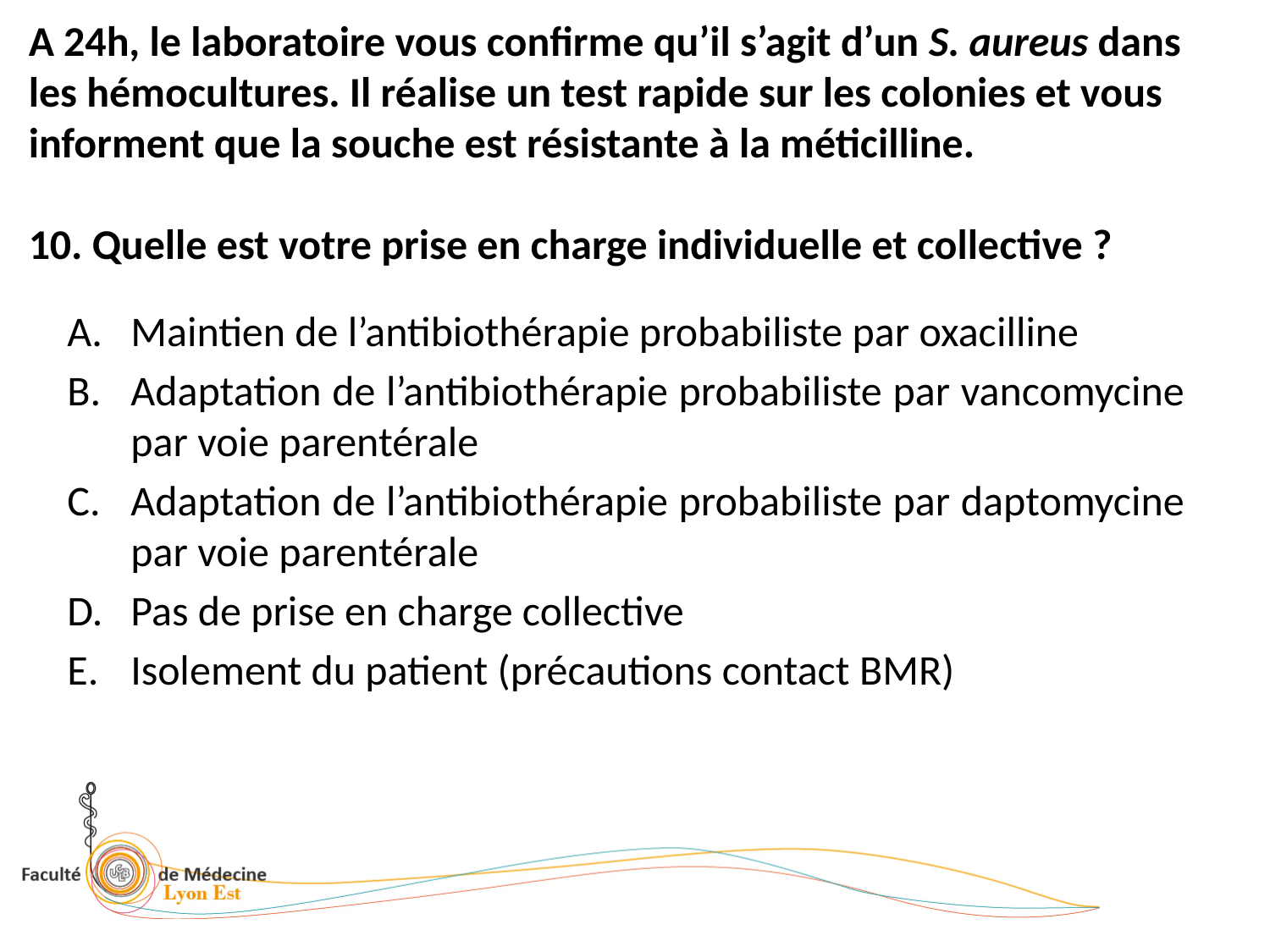

# A 24h, le laboratoire vous confirme qu’il s’agit d’un S. aureus dans les hémocultures. Il réalise un test rapide sur les colonies et vous informent que la souche est résistante à la méticilline. 10. Quelle est votre prise en charge individuelle et collective ?
Maintien de l’antibiothérapie probabiliste par oxacilline
Adaptation de l’antibiothérapie probabiliste par vancomycine par voie parentérale
Adaptation de l’antibiothérapie probabiliste par daptomycine par voie parentérale
Pas de prise en charge collective
Isolement du patient (précautions contact BMR)